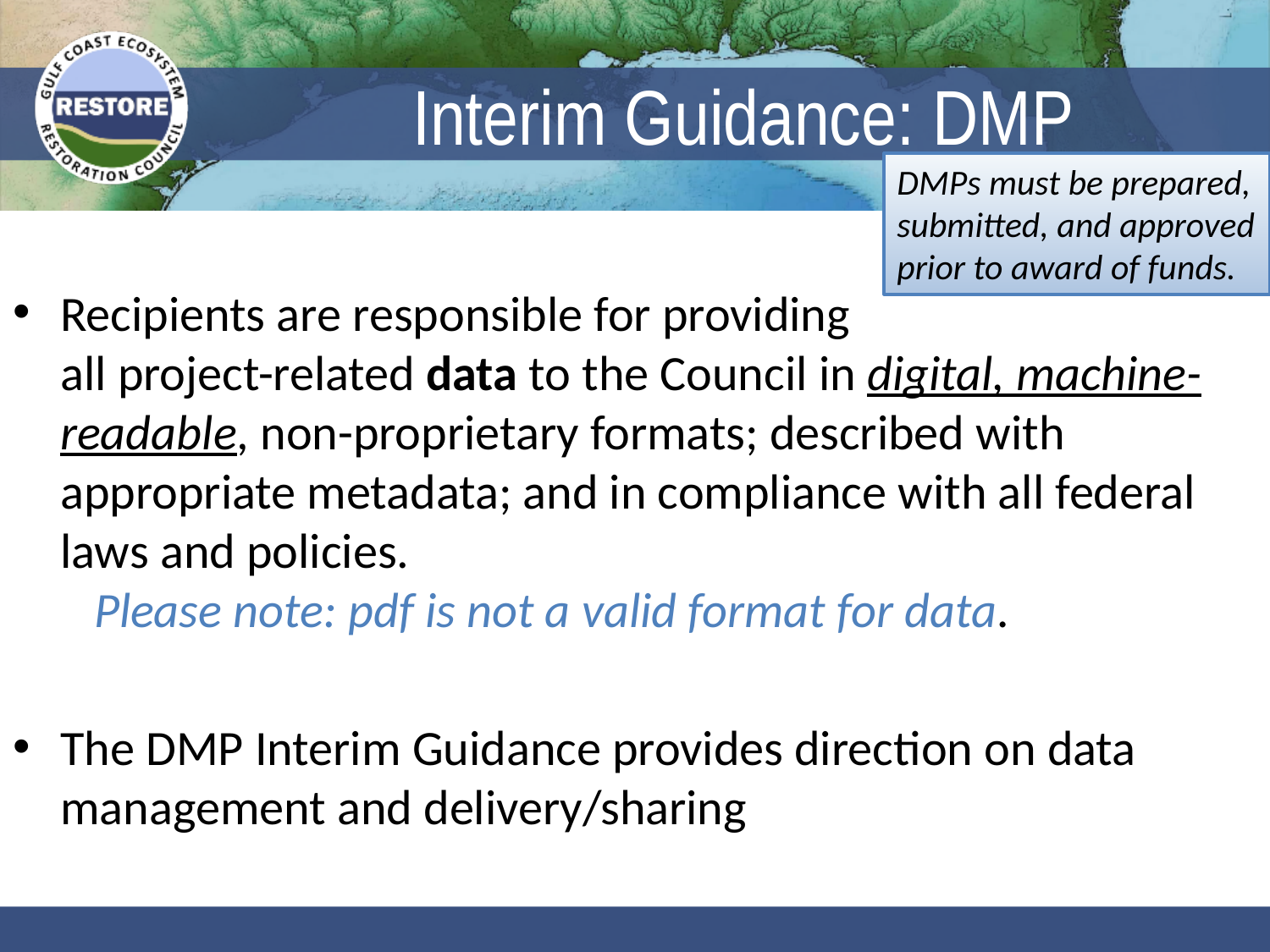

# Interim Guidance: DMP
DMPs must be prepared, submitted, and approved prior to award of funds.

Recipients are responsible for providing                              all project-related data to the Council in digital, machine-readable, non-proprietary formats; described with appropriate metadata; and in compliance with all federal laws and policies.
   Please note: pdf is not a valid format for data.

The DMP Interim Guidance provides direction on data management and delivery/sharing